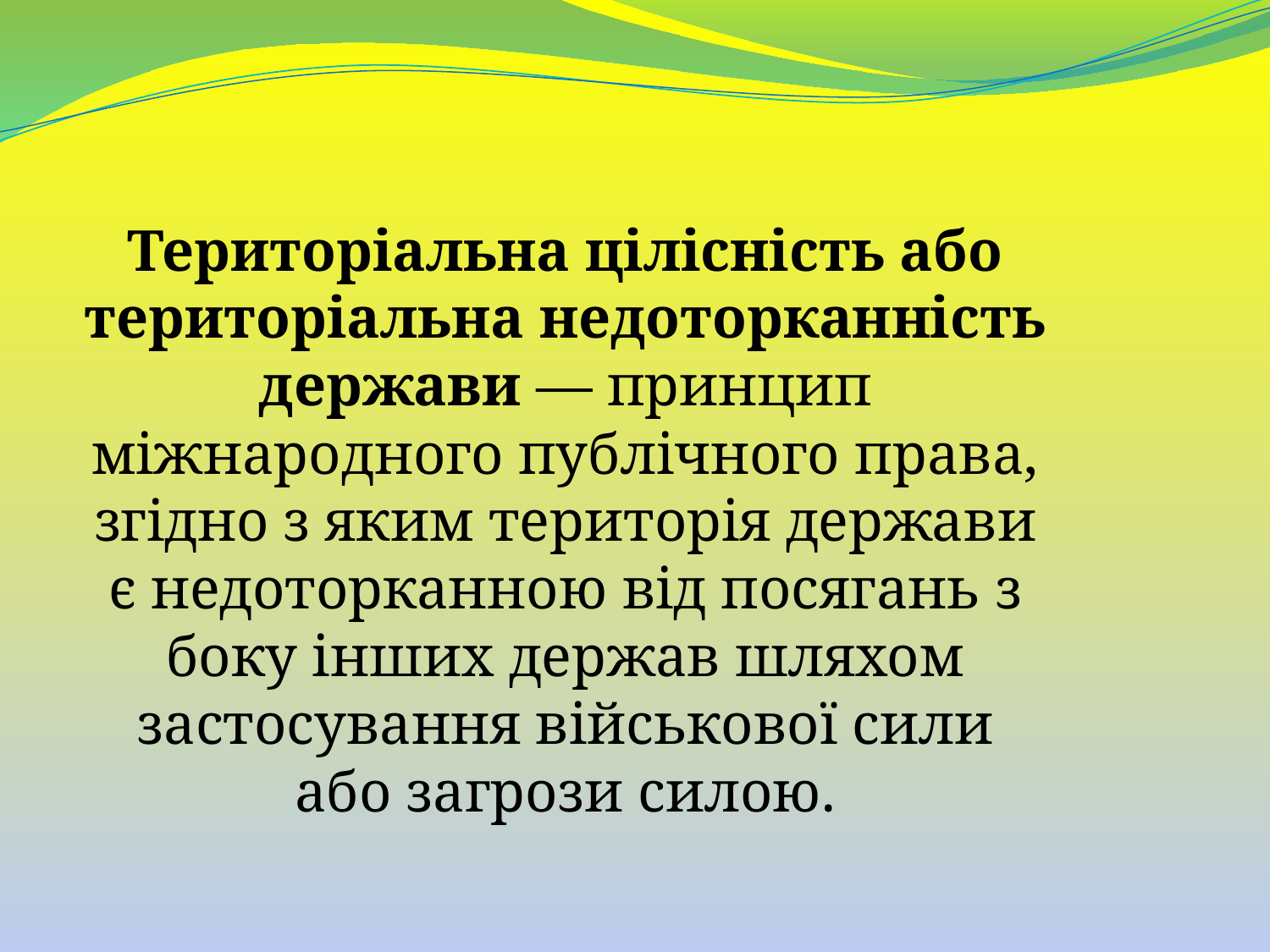

Територіальна цілісність або територіальна недоторканність держави — принцип міжнародного публічного права, згідно з яким територія держави є недоторканною від посягань з боку інших держав шляхом застосування військової сили або загрози силою.